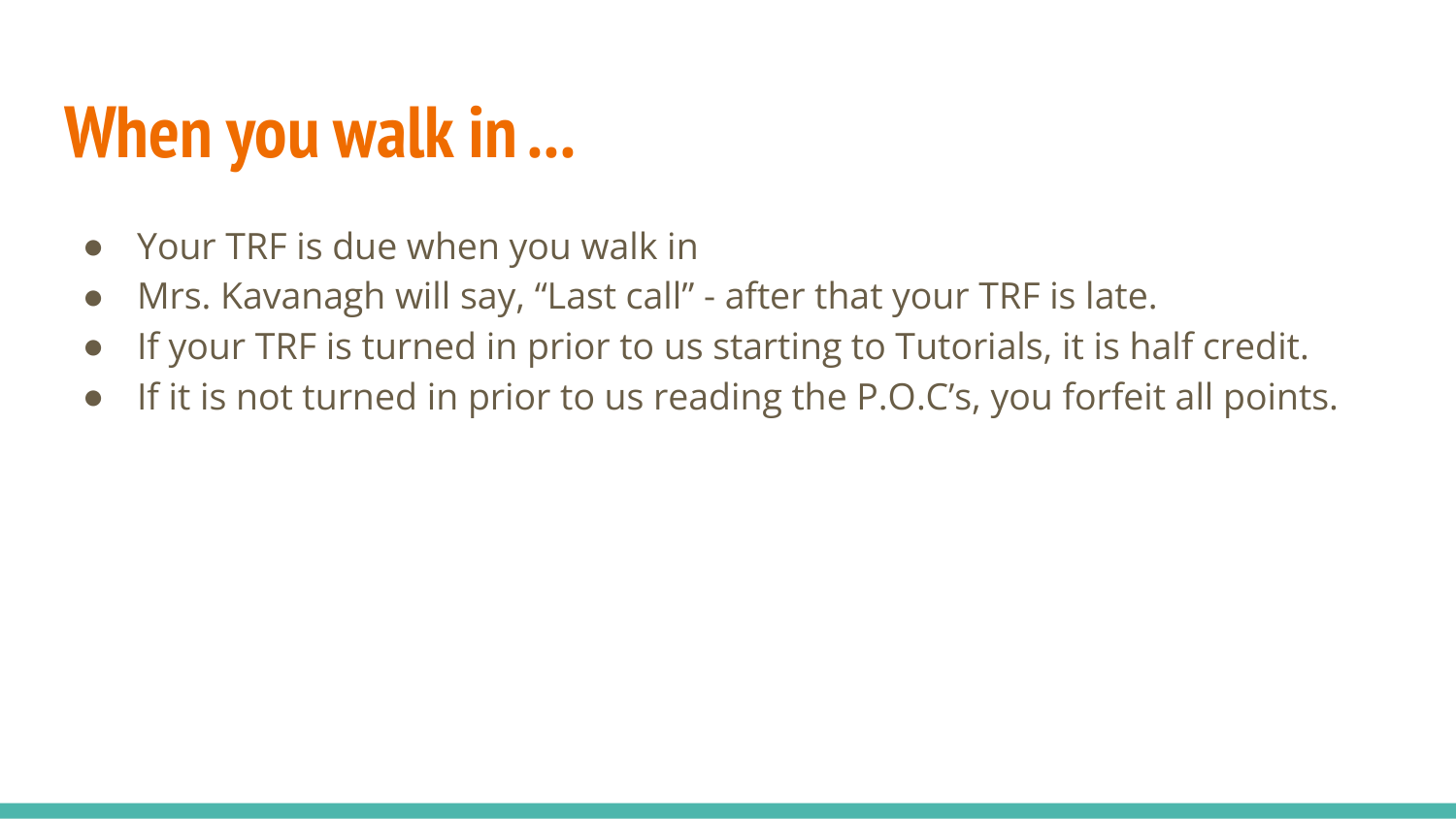

# When you walk in ...
Your TRF is due when you walk in
Mrs. Kavanagh will say, “Last call” - after that your TRF is late.
If your TRF is turned in prior to us starting to Tutorials, it is half credit.
If it is not turned in prior to us reading the P.O.C’s, you forfeit all points.